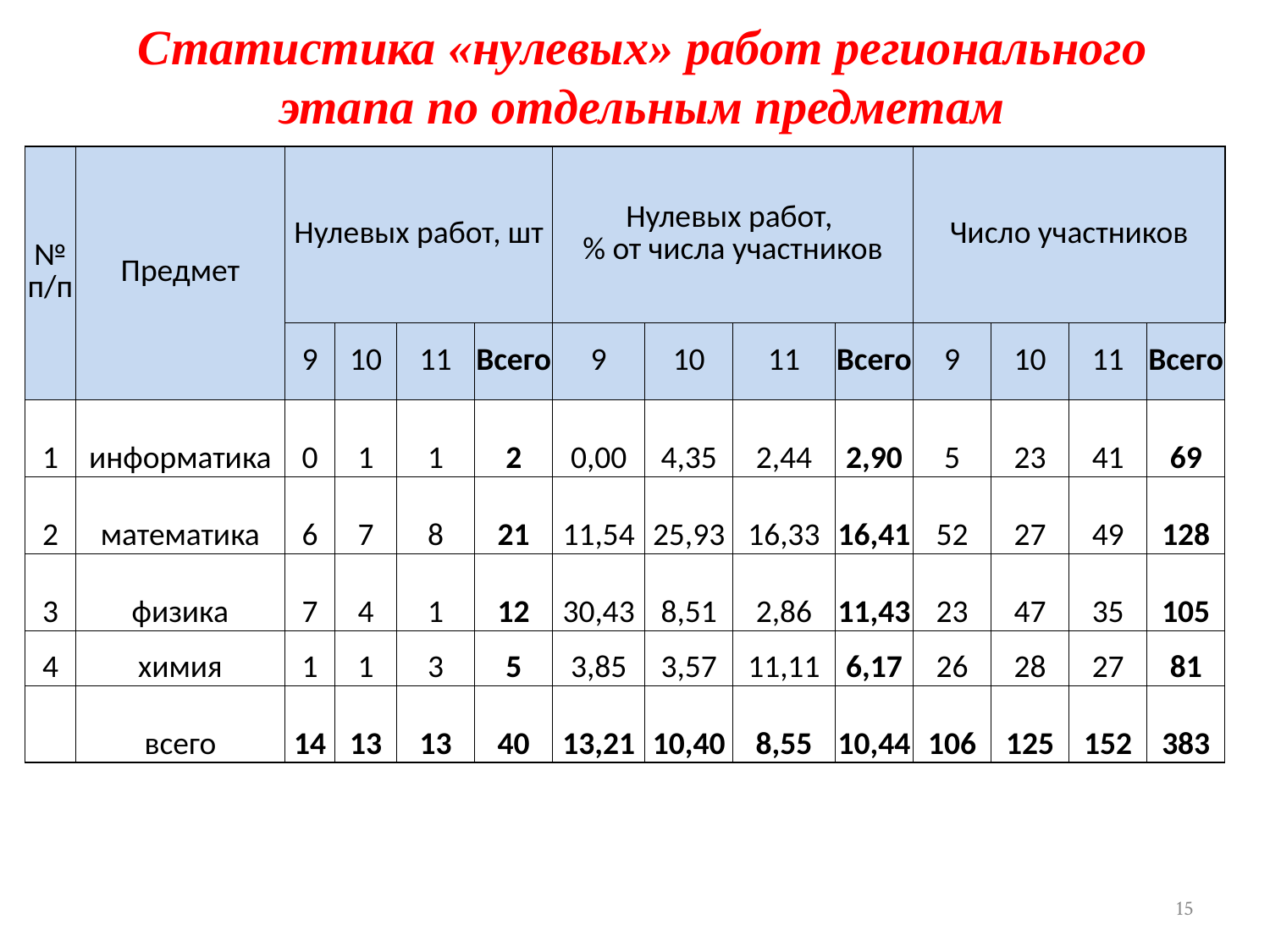

# Статистика «нулевых» работ регионального этапа по отдельным предметам
| № п/п | Предмет | Нулевых работ, шт |  |  |  | Нулевых работ, % от числа участников |  |  |  | Число участников |  |  |  |
| --- | --- | --- | --- | --- | --- | --- | --- | --- | --- | --- | --- | --- | --- |
|  |  | 9 | 10 | 11 | Всего | 9 | 10 | 11 | Всего | 9 | 10 | 11 | Всего |
| 1 | информатика | 0 | 1 | 1 | 2 | 0,00 | 4,35 | 2,44 | 2,90 | 5 | 23 | 41 | 69 |
| 2 | математика | 6 | 7 | 8 | 21 | 11,54 | 25,93 | 16,33 | 16,41 | 52 | 27 | 49 | 128 |
| 3 | физика | 7 | 4 | 1 | 12 | 30,43 | 8,51 | 2,86 | 11,43 | 23 | 47 | 35 | 105 |
| 4 | химия | 1 | 1 | 3 | 5 | 3,85 | 3,57 | 11,11 | 6,17 | 26 | 28 | 27 | 81 |
|  | всего | 14 | 13 | 13 | 40 | 13,21 | 10,40 | 8,55 | 10,44 | 106 | 125 | 152 | 383 |
15